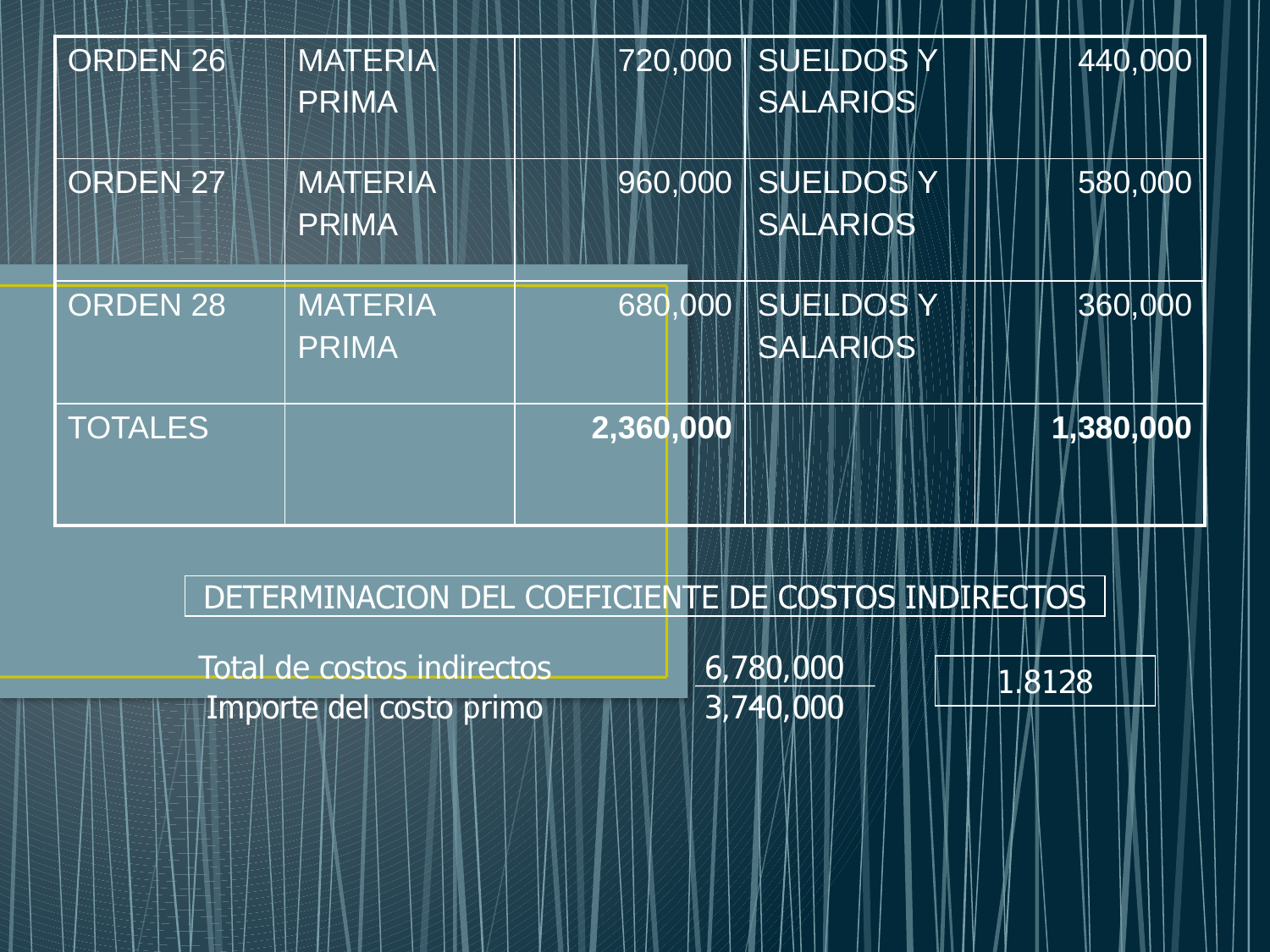

| ORDEN 26 | MATERIA PRIMA | 720,000 | SUELDOS Y SALARIOS | 440,000 |
| --- | --- | --- | --- | --- |
| ORDEN 27 | MATERIA PRIMA | 960,000 | SUELDOS Y SALARIOS | 580,000 |
| ORDEN 28 | MATERIA PRIMA | 680,000 | SUELDOS Y SALARIOS | 360,000 |
| TOTALES |  | 2,360,000 |  | 1,380,000 |
DETERMINACION DEL COEFICIENTE DE COSTOS INDIRECTOS
Total de costos indirectos
6,780,000
1.8128
Importe del costo primo
3,740,000